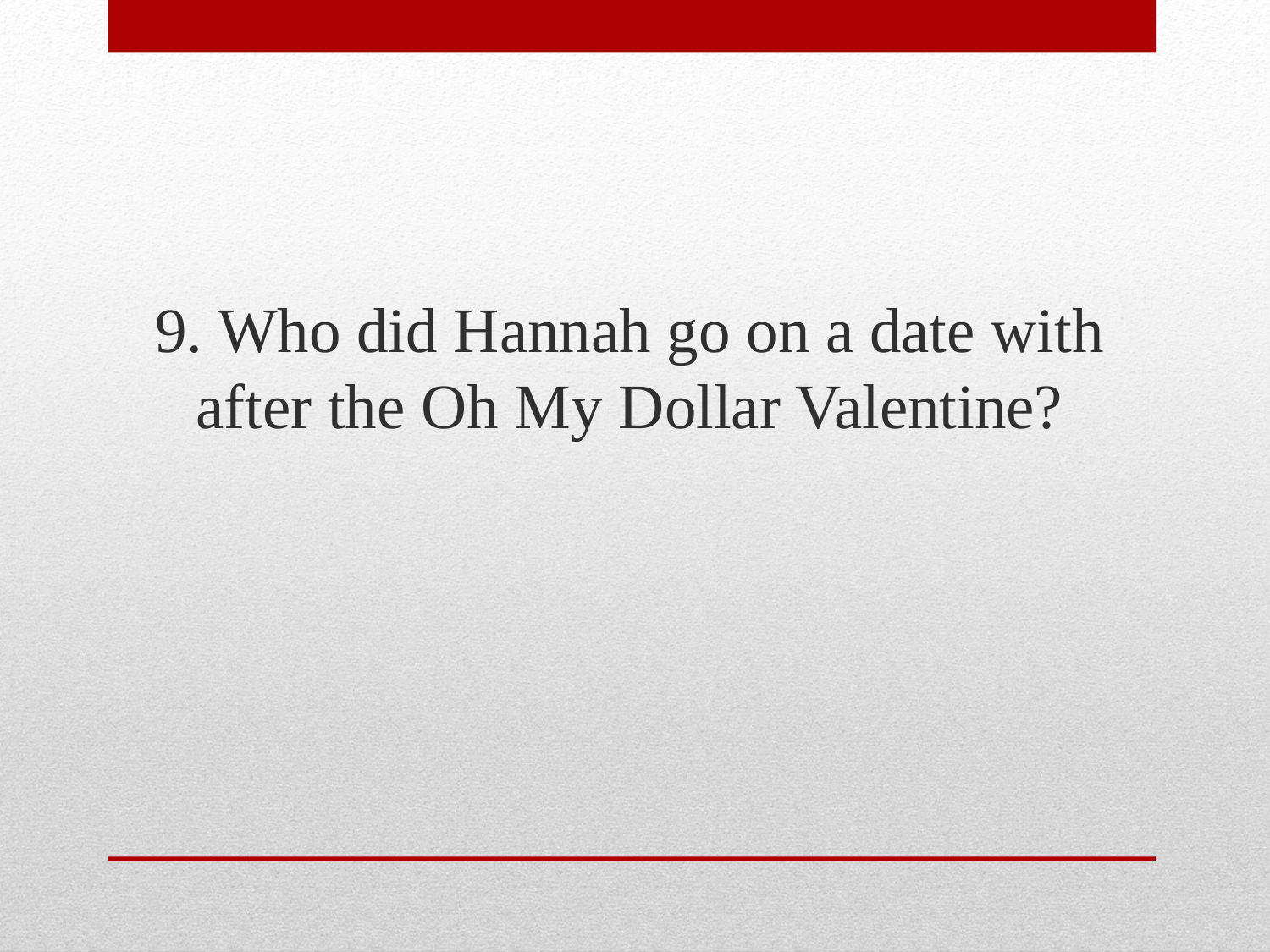

9. Who did Hannah go on a date with after the Oh My Dollar Valentine?